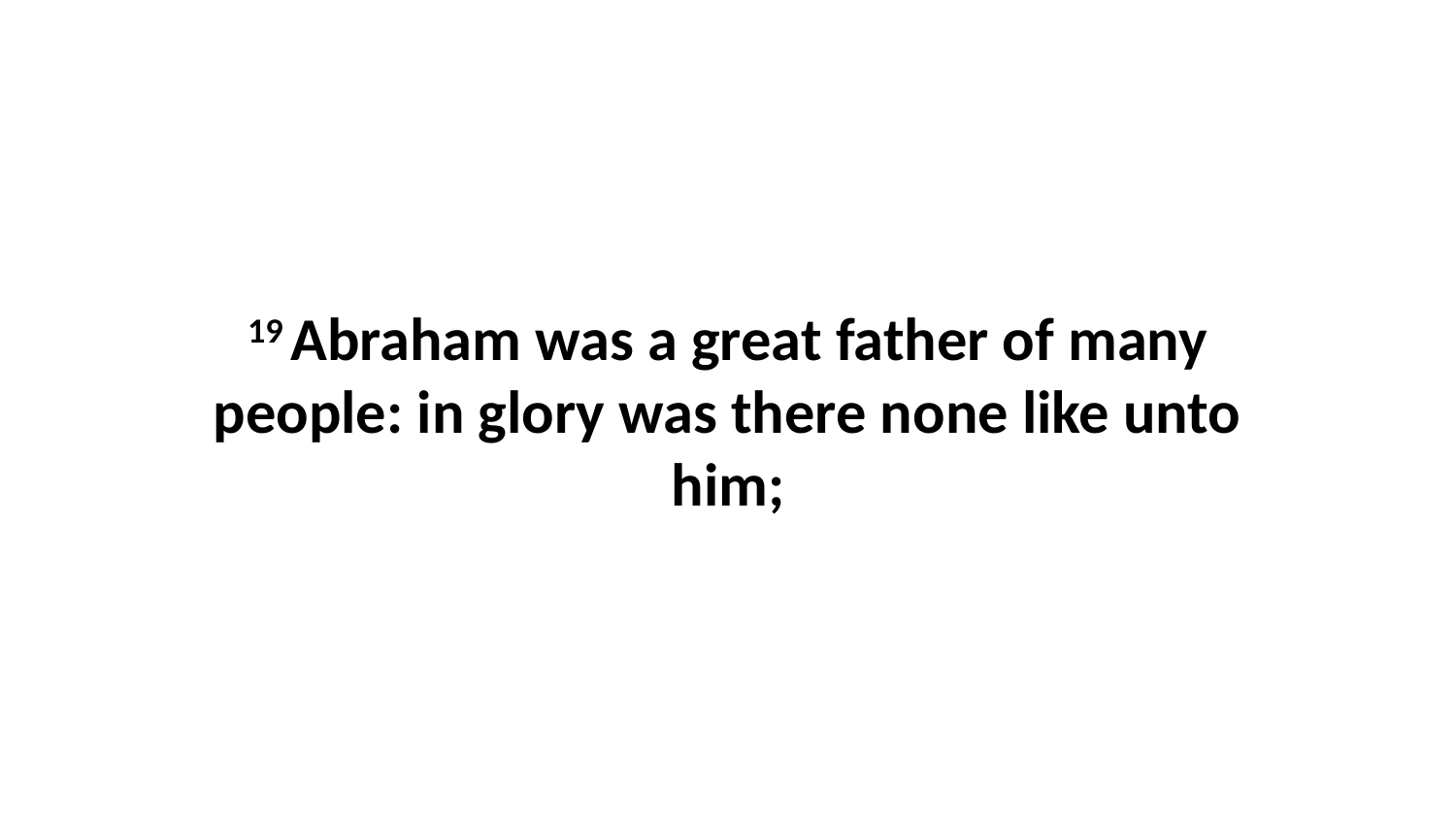

19 Abraham was a great father of many people: in glory was there none like unto him;